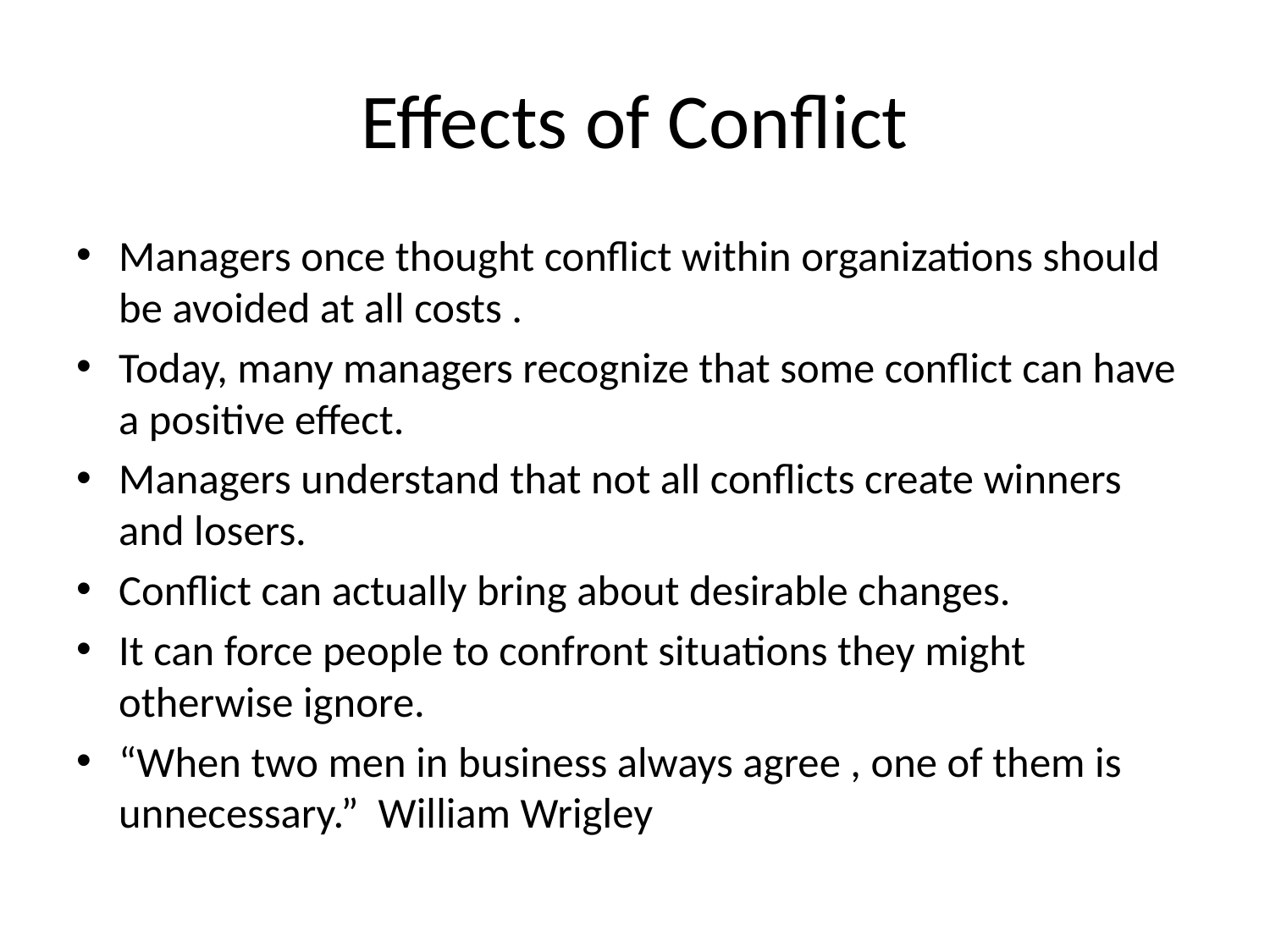

# Effects of Conflict
Managers once thought conflict within organizations should be avoided at all costs .
Today, many managers recognize that some conflict can have a positive effect.
Managers understand that not all conflicts create winners and losers.
Conflict can actually bring about desirable changes.
It can force people to confront situations they might otherwise ignore.
“When two men in business always agree , one of them is unnecessary.”  William Wrigley